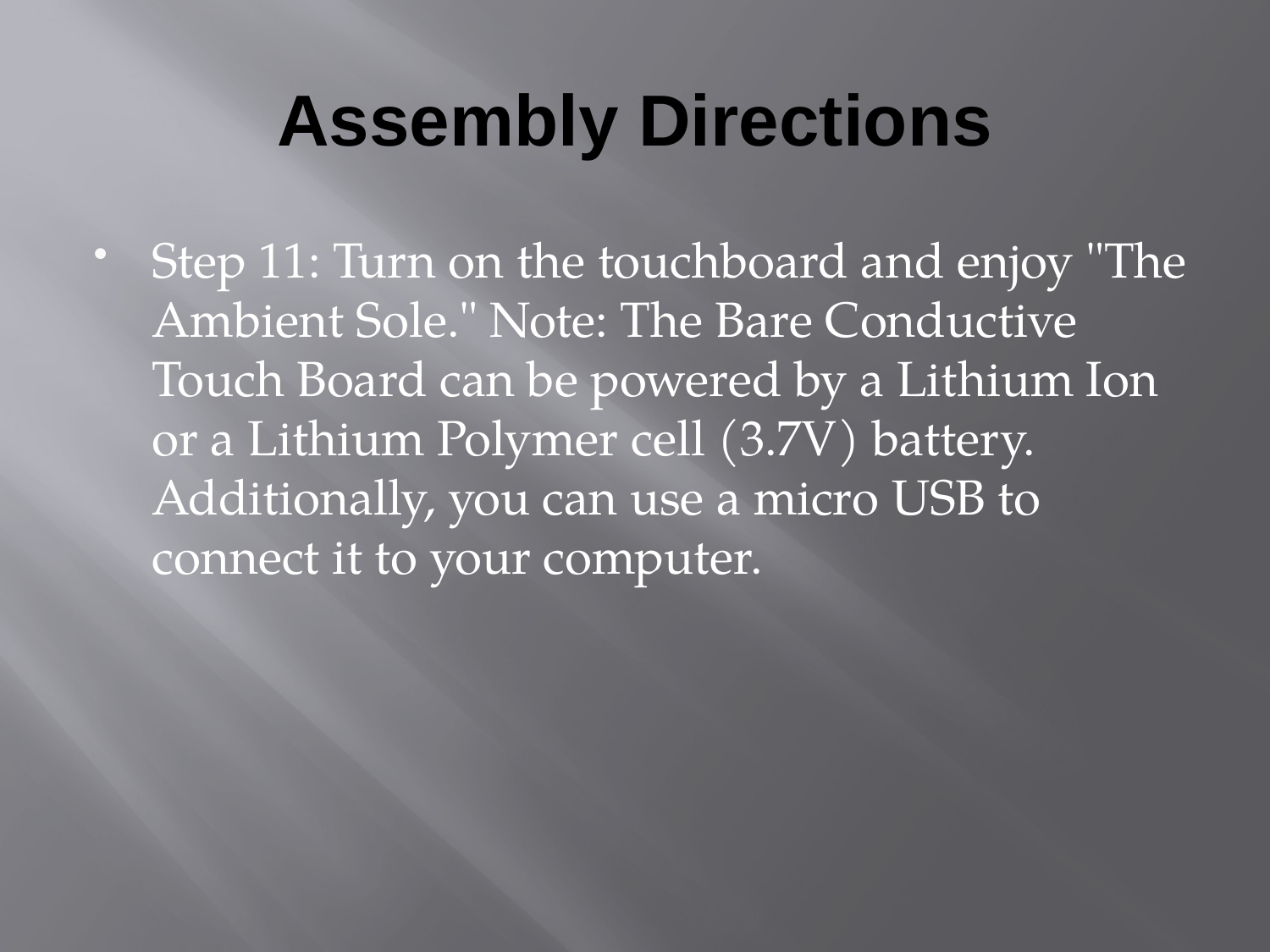

# Assembly Directions
Step 11: Turn on the touchboard and enjoy "The Ambient Sole." Note: The Bare Conductive Touch Board can be powered by a Lithium Ion or a Lithium Polymer cell (3.7V) battery. Additionally, you can use a micro USB to connect it to your computer.